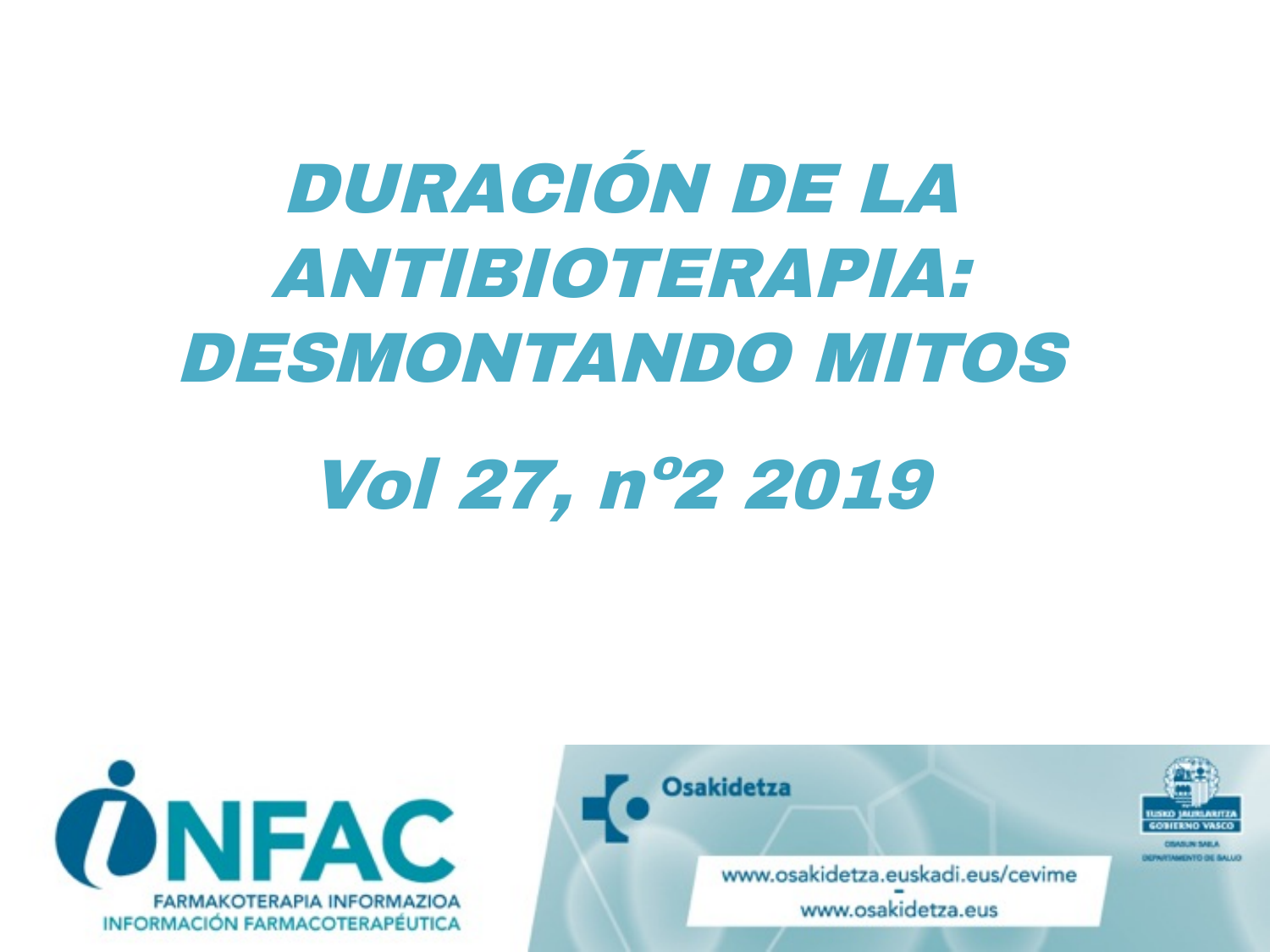

DURACIÓN DE LA ANTIBIOTERAPIA:
DESMONTANDO MITOS

Vol 27, nº2 2019